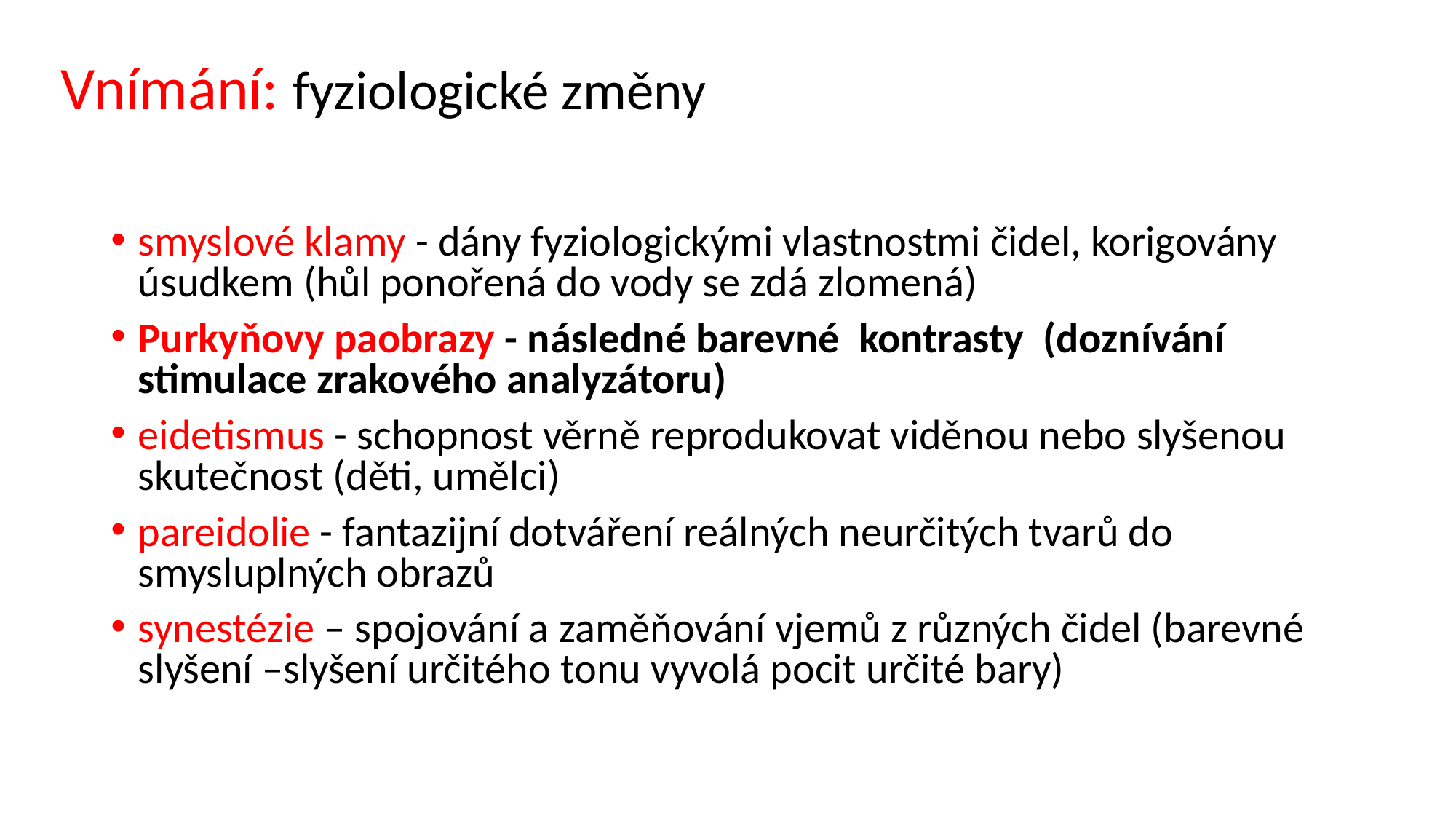

# Vnímání: fyziologické změny
smyslové klamy - dány fyziologickými vlastnostmi čidel, korigovány úsudkem (hůl ponořená do vody se zdá zlomená)
Purkyňovy paobrazy - následné barevné  kontrasty  (doznívání stimulace zrakového analyzátoru)
eidetismus - schopnost věrně reprodukovat viděnou nebo slyšenou skutečnost (děti, umělci)
pareidolie - fantazijní dotváření reálných neurčitých tvarů do smysluplných obrazů
synestézie – spojování a zaměňování vjemů z různých čidel (barevné slyšení –slyšení určitého tonu vyvolá pocit určité bary)